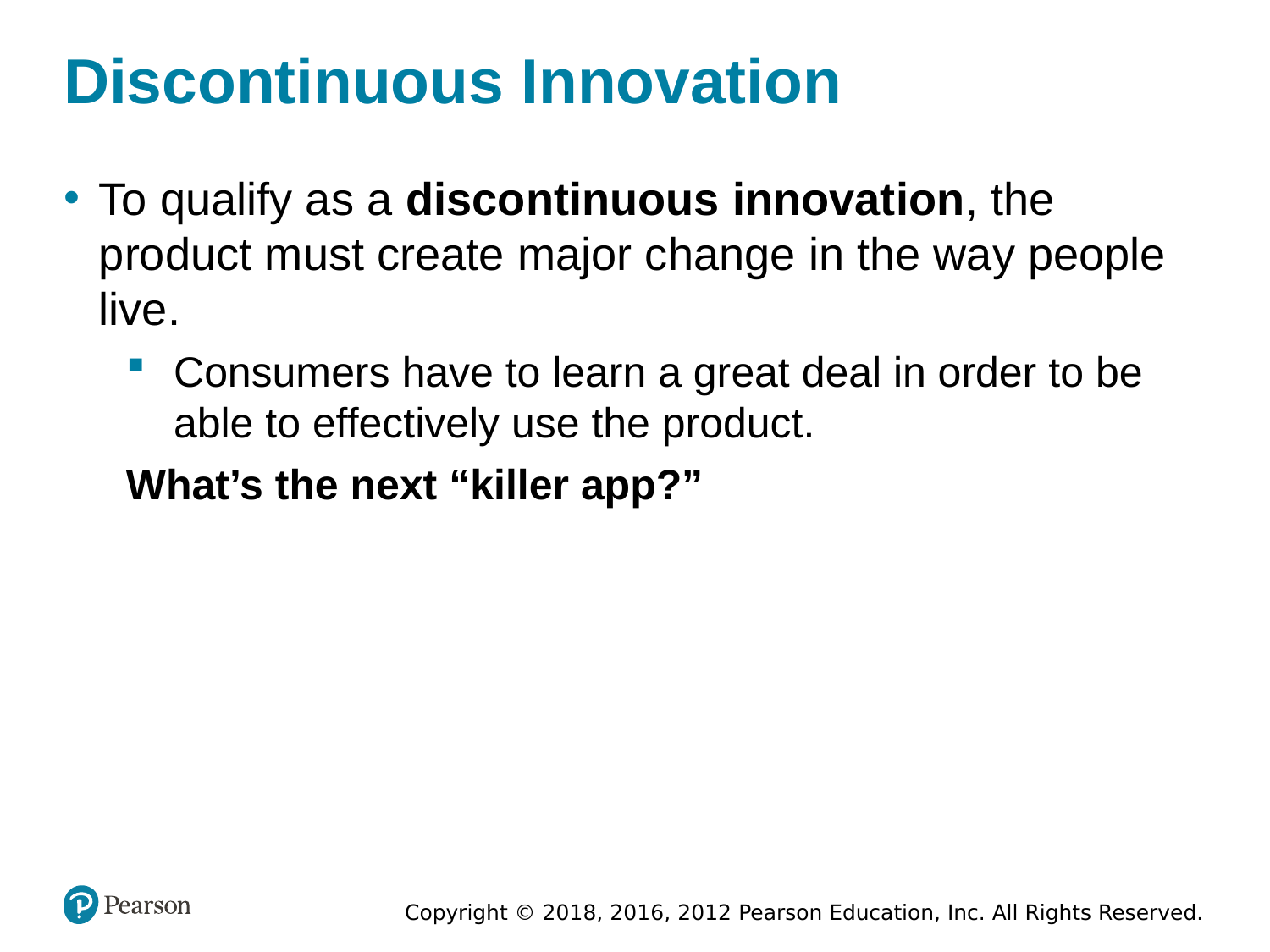

# Discontinuous Innovation
To qualify as a discontinuous innovation, the product must create major change in the way people live.
Consumers have to learn a great deal in order to be able to effectively use the product.
What’s the next “killer app?”